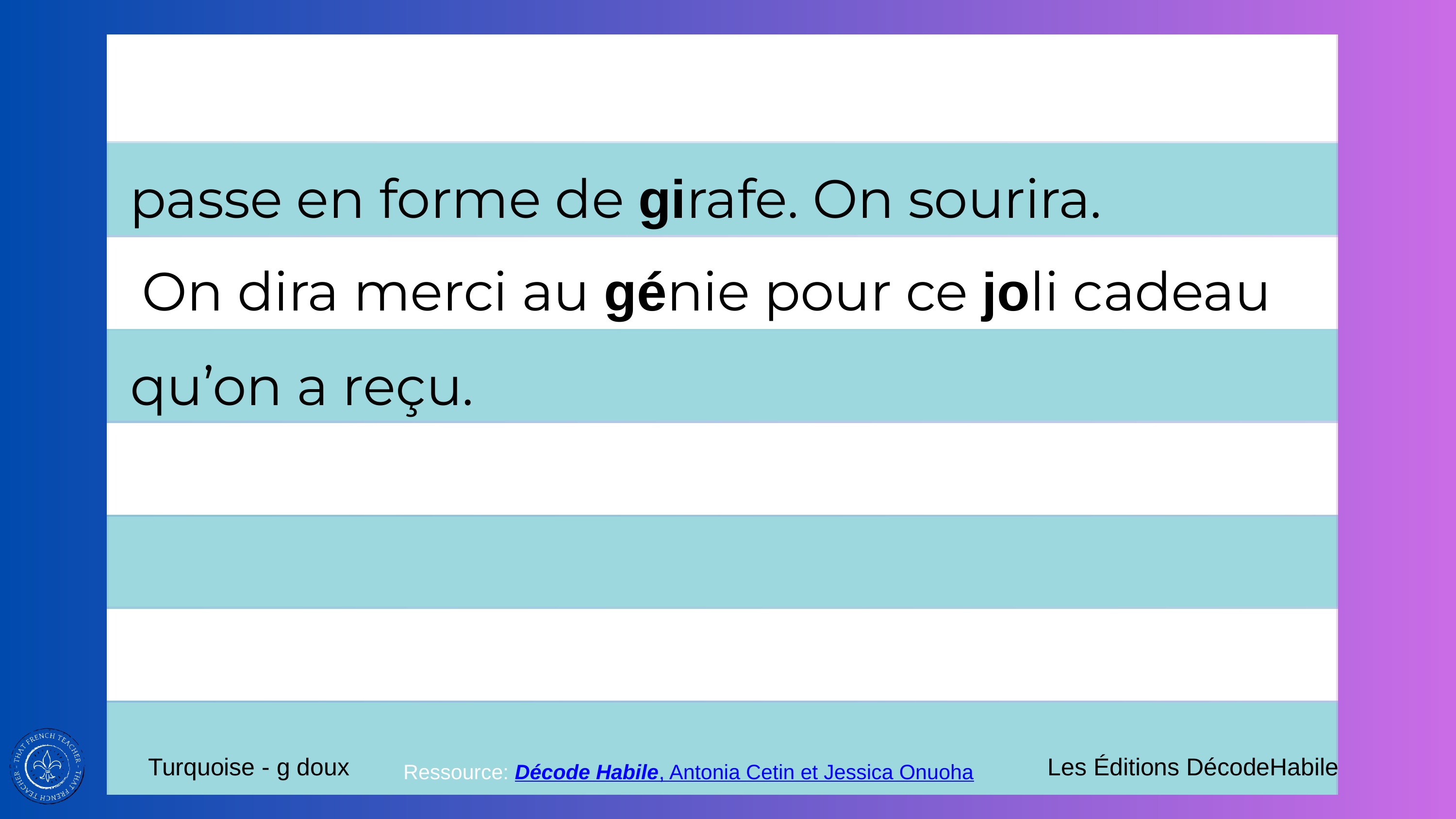

passe en forme de girafe. On sourira.
On dira merci au génie pour ce joli cadeau
qu’on a reçu.

Turquoise - g doux
Les Éditions DécodeHabile
Ressource: Décode Habile, Antonia Cetin et Jessica Onuoha